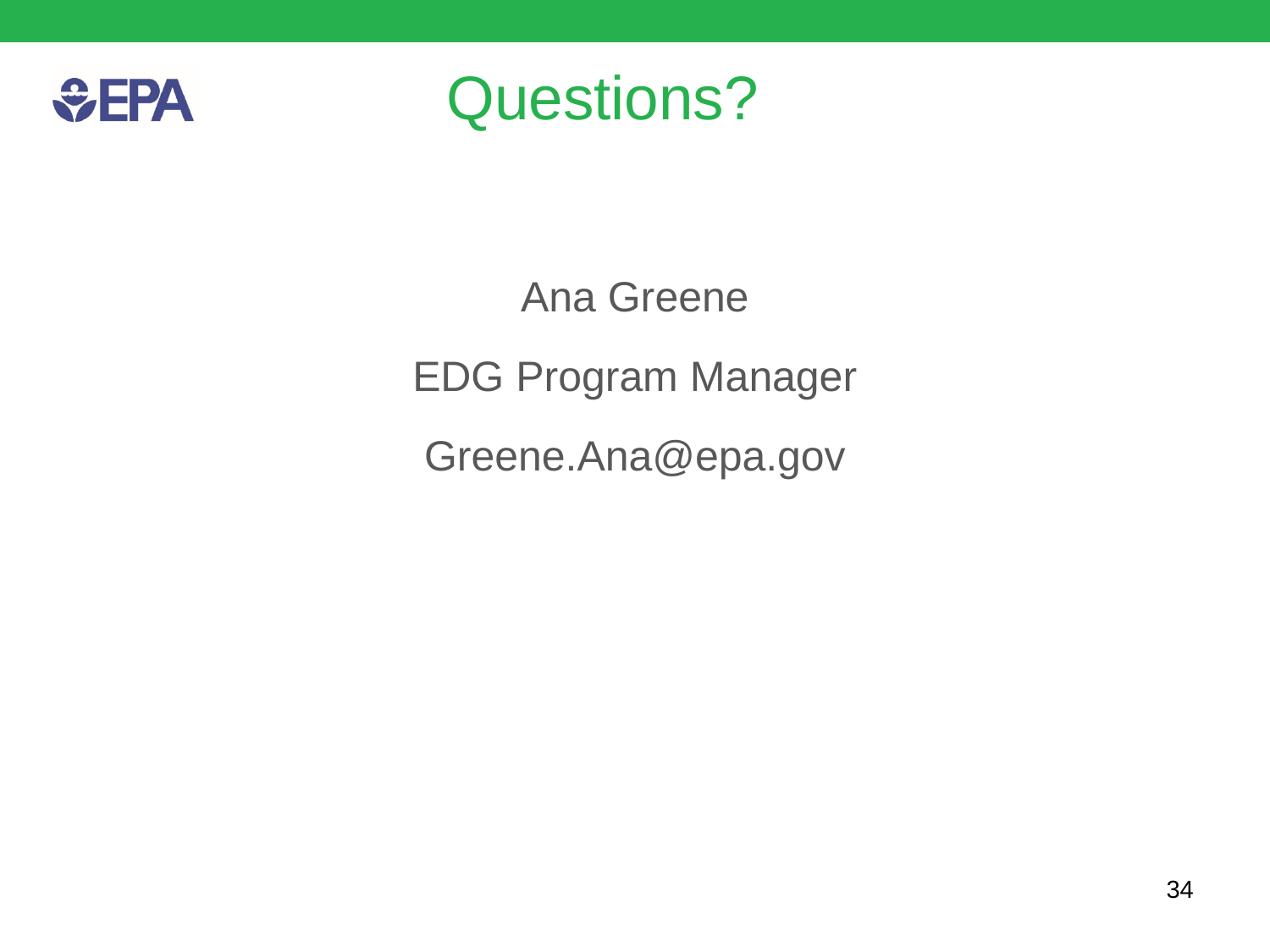

# Questions?
Ana Greene
EDG Program Manager
Greene.Ana@epa.gov

34